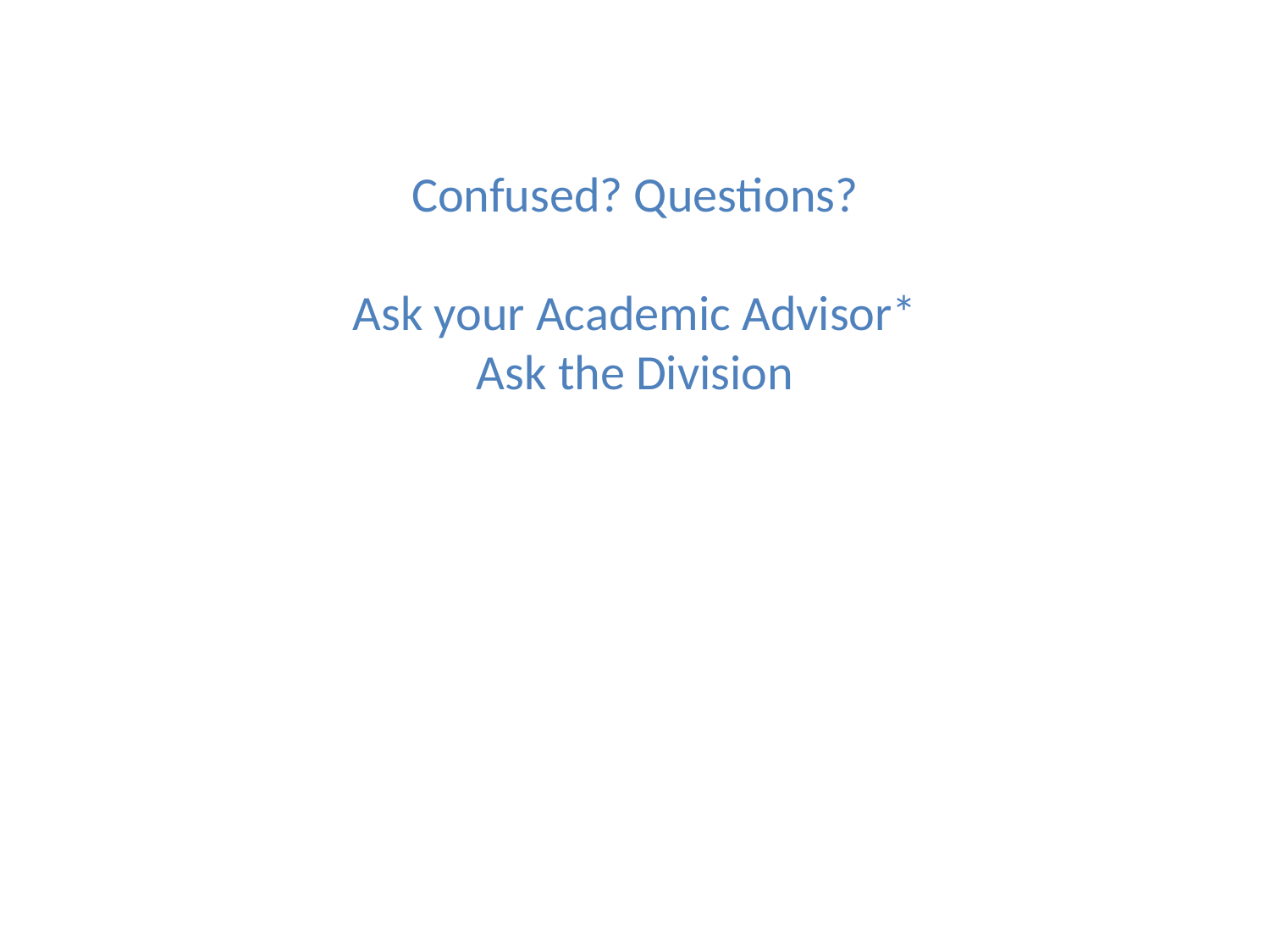

Confused? Questions?

Ask your Academic Advisor*
Ask the Division